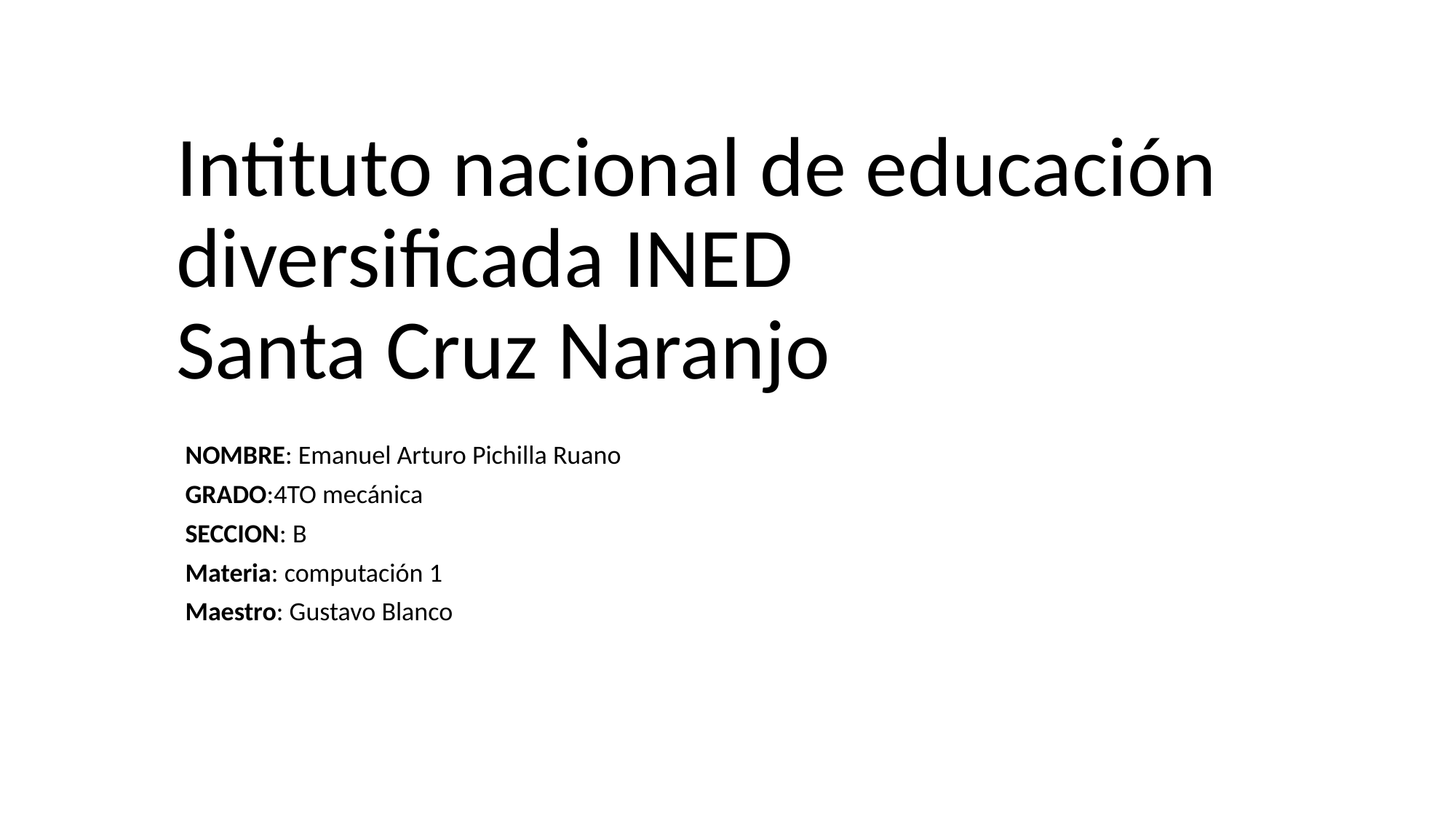

# Intituto nacional de educación diversificada INED Santa Cruz Naranjo
NOMBRE: Emanuel Arturo Pichilla Ruano
GRADO:4TO mecánica
SECCION: B
Materia: computación 1
Maestro: Gustavo Blanco